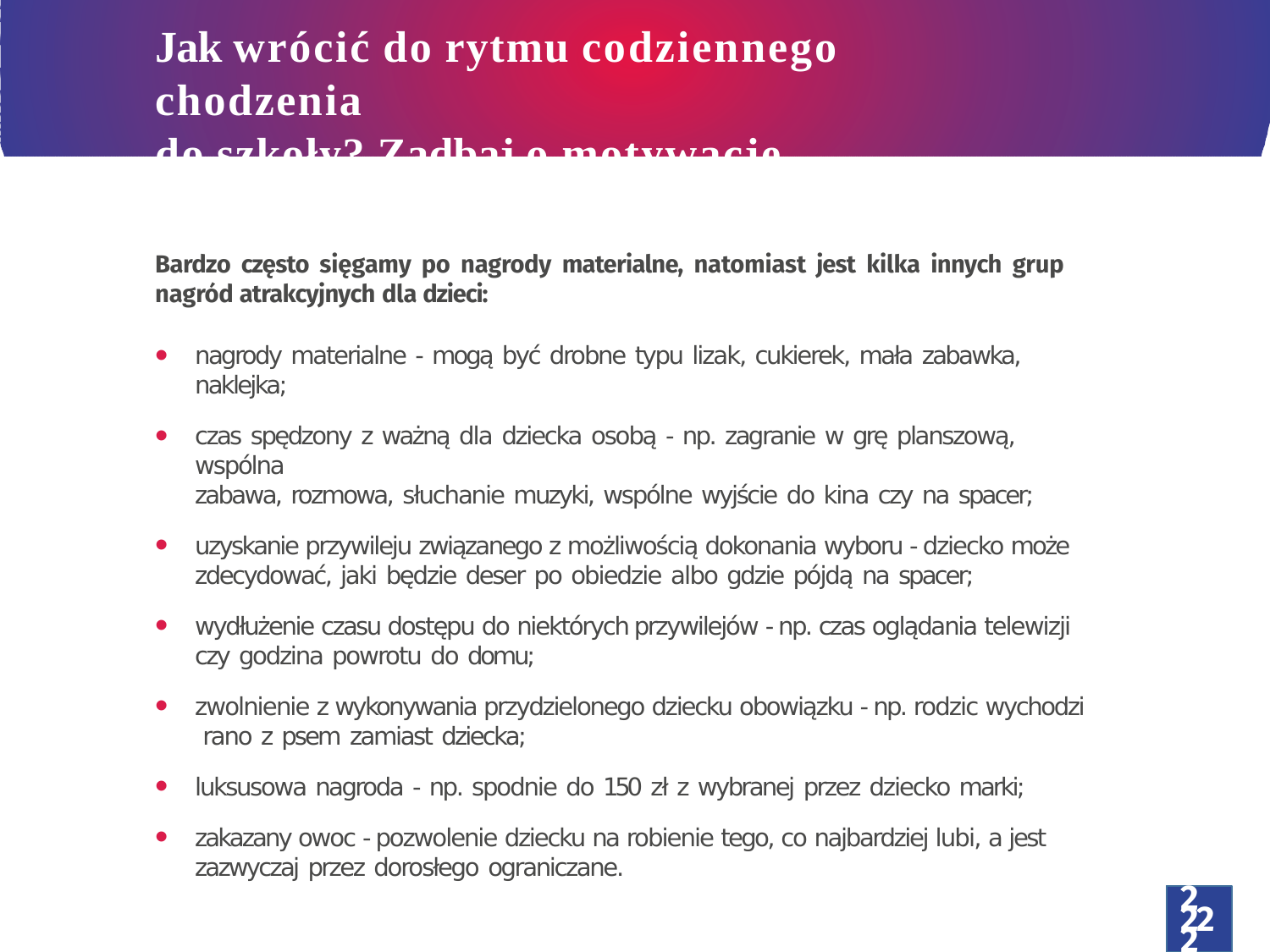

# Jak wrócić do rytmu codziennego chodzenia
do szkoły? Zadbaj o motywację
Bardzo często sięgamy po nagrody materialne, natomiast jest kilka innych grup
nagród atrakcyjnych dla dzieci:

nagrody materialne - mogą być drobne typu lizak, cukierek, mała zabawka, naklejka;
czas spędzony z ważną dla dziecka osobą - np. zagranie w grę planszową, wspólna
zabawa, rozmowa, słuchanie muzyki, wspólne wyjście do kina czy na spacer;
uzyskanie przywileju związanego z możliwością dokonania wyboru - dziecko może  zdecydować, jaki będzie deser po obiedzie albo gdzie pójdą na spacer;
wydłużenie czasu dostępu do niektórych przywilejów - np. czas oglądania telewizji  czy godzina powrotu do domu;
zwolnienie z wykonywania przydzielonego dziecku obowiązku - np. rodzic wychodzi  rano z psem zamiast dziecka;
luksusowa nagroda - np. spodnie do 150 zł z wybranej przez dziecko marki;
zakazany owoc - pozwolenie dziecku na robienie tego, co najbardziej lubi, a jest  zazwyczaj przez dorosłego ograniczane.
2
2

22